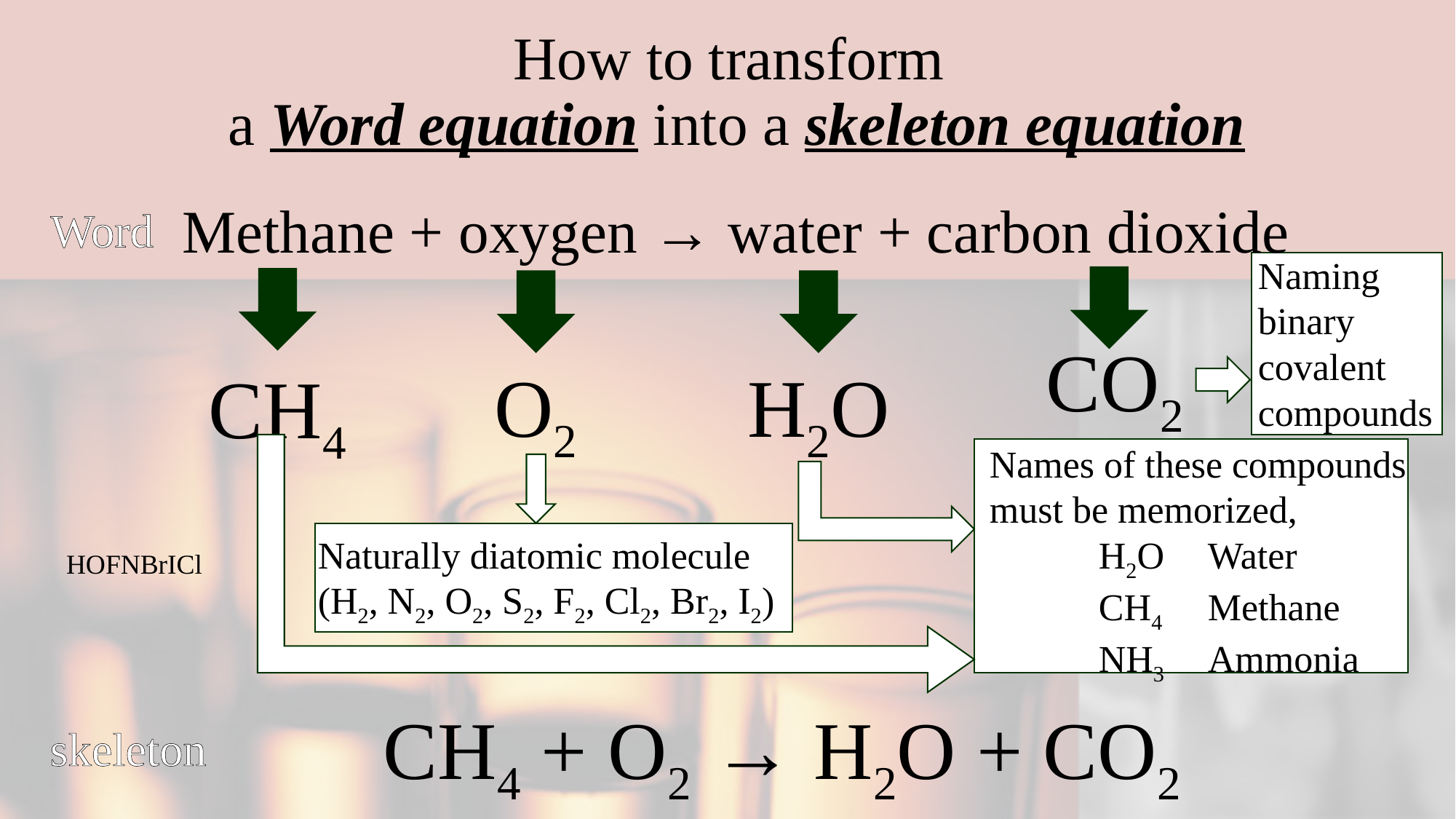

# How to transform a Word equation into a skeleton equation
Methane + oxygen → water + carbon dioxide
Word

Naming binary covalent compounds

CO2
O2
H2O
CH4

Names of these compounds
must be memorized,
	H2O	Water
	CH4	Methane
	NH3	Ammonia

Naturally diatomic molecule
(H2, N2, O2, S2, F2, Cl2, Br2, I2)
HOFNBrICl
CH4 + O2 → H2O + CO2
skeleton